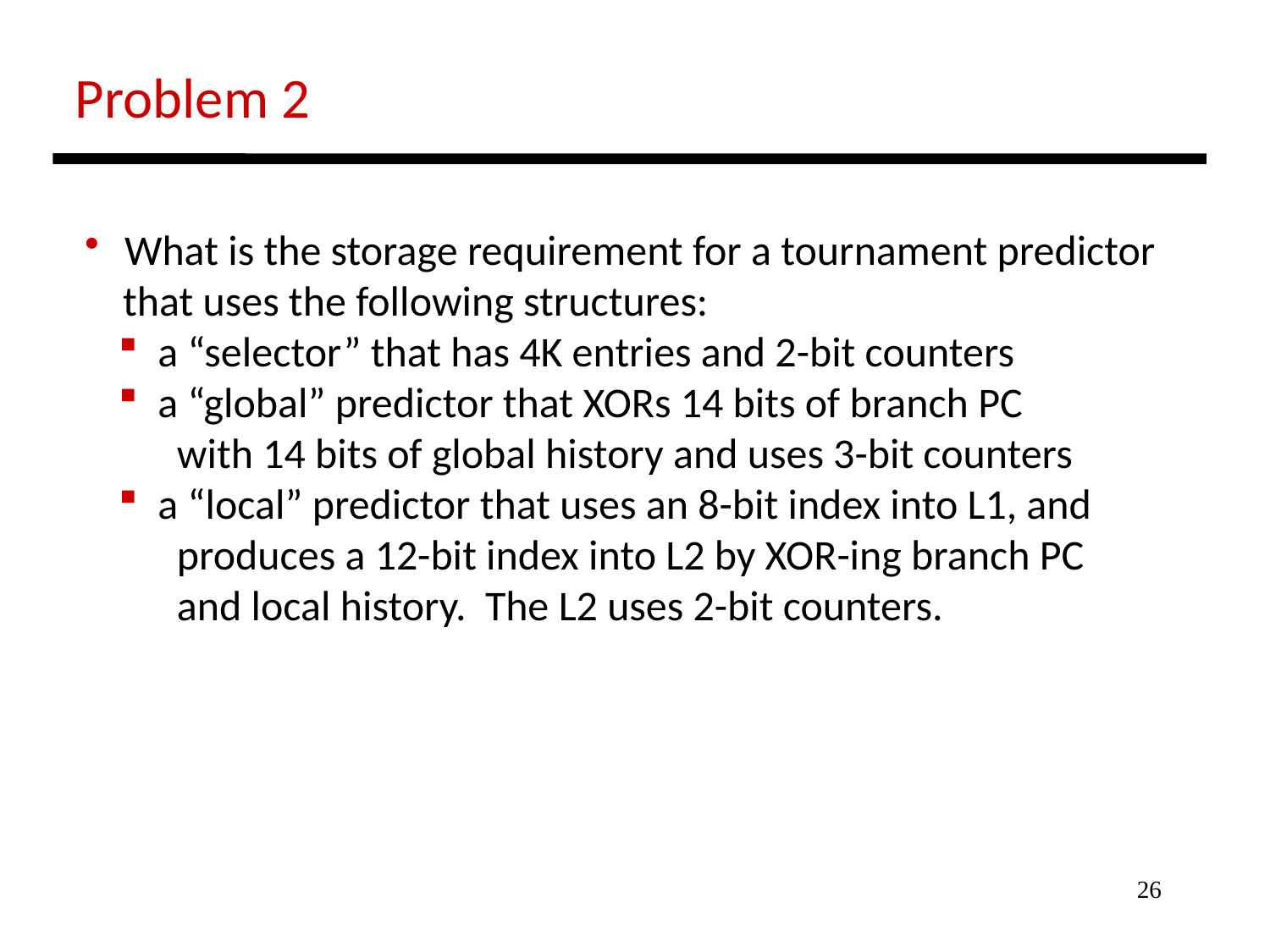

Problem 2

 What is the storage requirement for a tournament predictor
    that uses the following structures:
 a “selector” that has 4K entries and 2-bit counters
 a “global” predictor that XORs 14 bits of branch PC
   with 14 bits of global history and uses 3-bit counters
 a “local” predictor that uses an 8-bit index into L1, and
   produces a 12-bit index into L2 by XOR-ing branch PC
   and local history.  The L2 uses 2-bit counters.
26